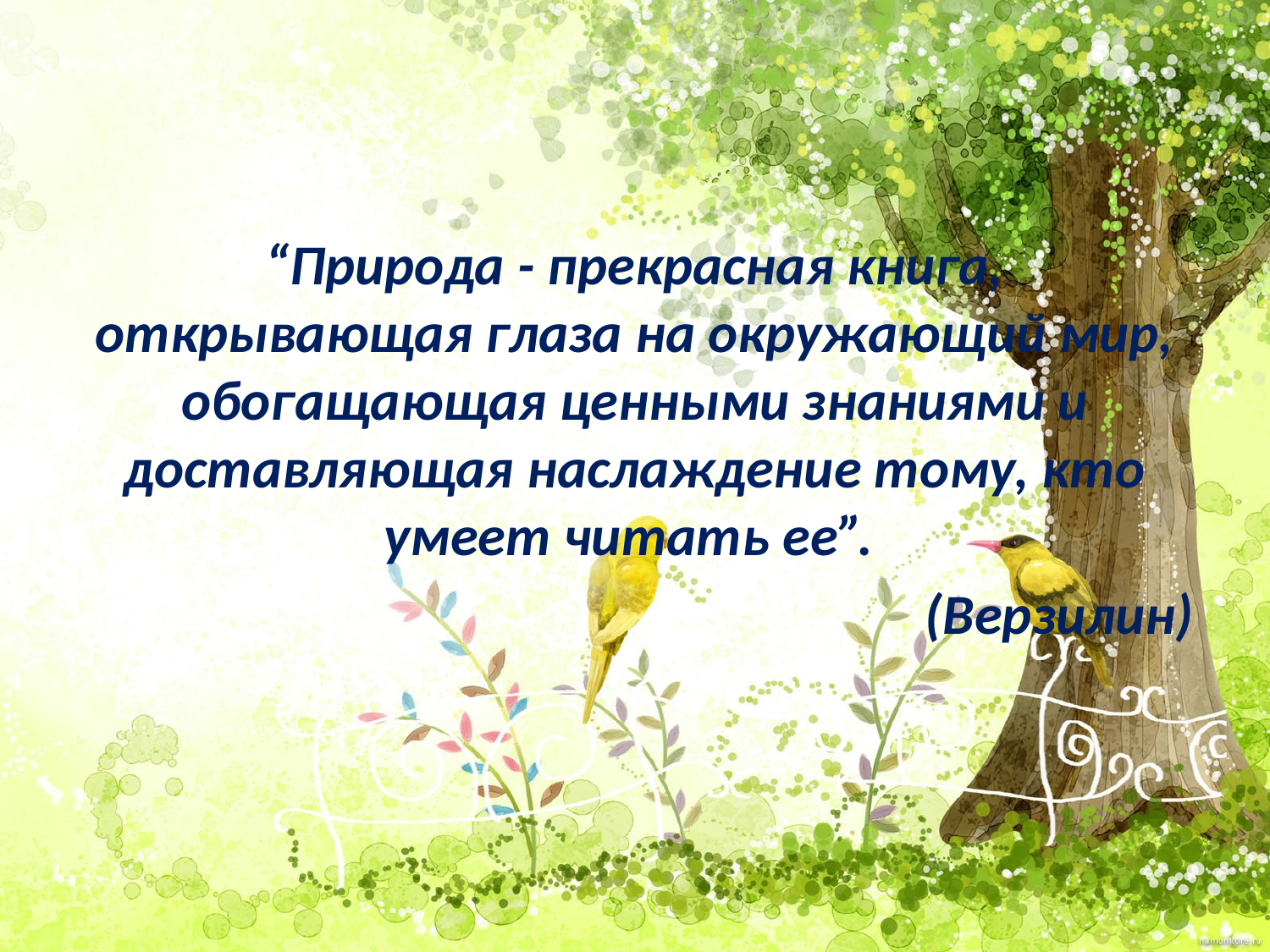

#
“Природа - прекрасная книга, открывающая глаза на окружающий мир, обогащающая ценными знаниями и доставляющая наслаждение тому, кто умеет читать ее”.
(Верзилин)